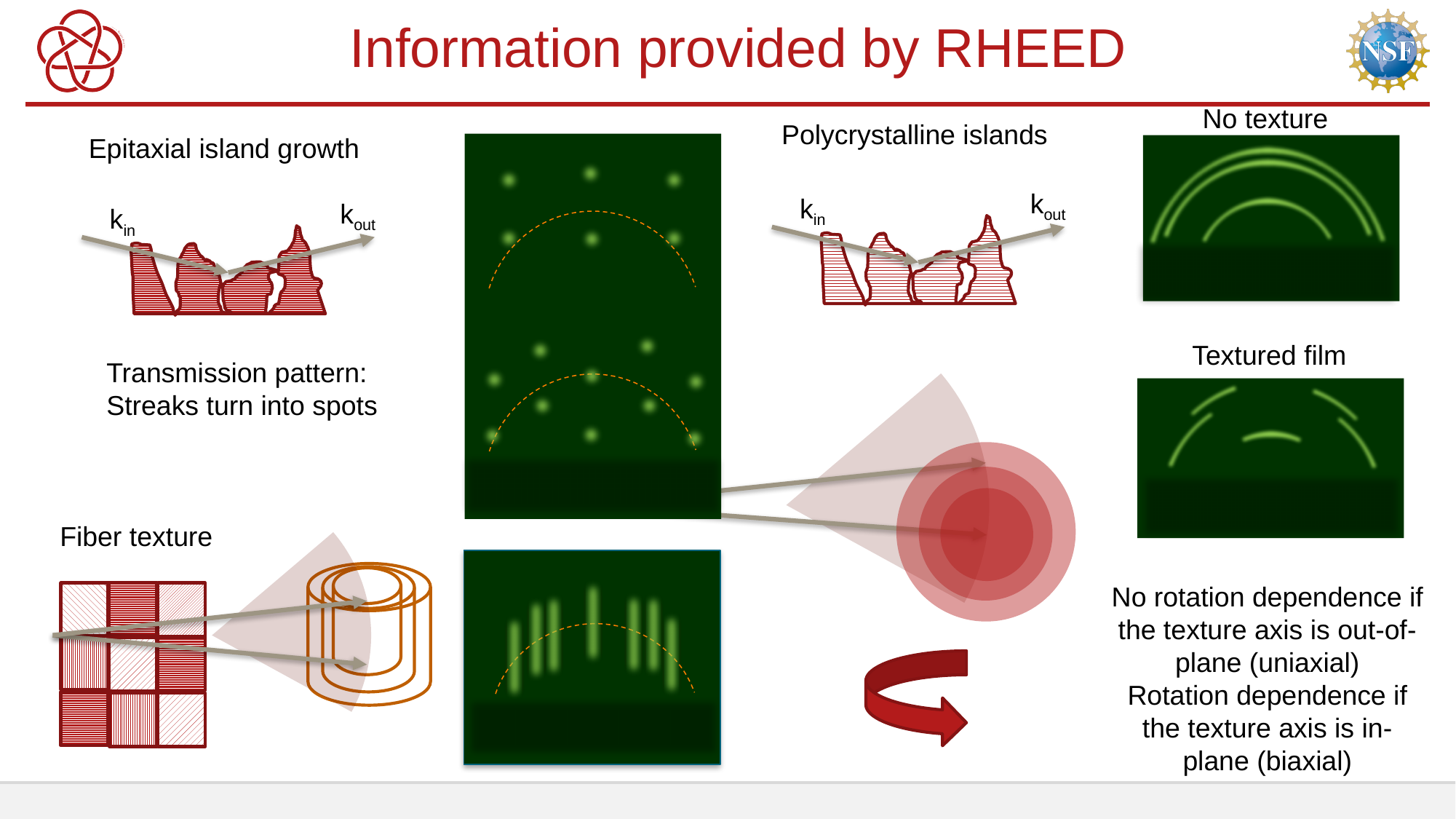

# Information provided by RHEED
No texture
Polycrystalline islands
Epitaxial island growth

kout
kin
kout
kin

Textured film
Transmission pattern:
Streaks turn into spots

Fiber texture

No rotation dependence if the texture axis is out-of-plane (uniaxial)
Rotation dependence if the texture axis is in-plane (biaxial)